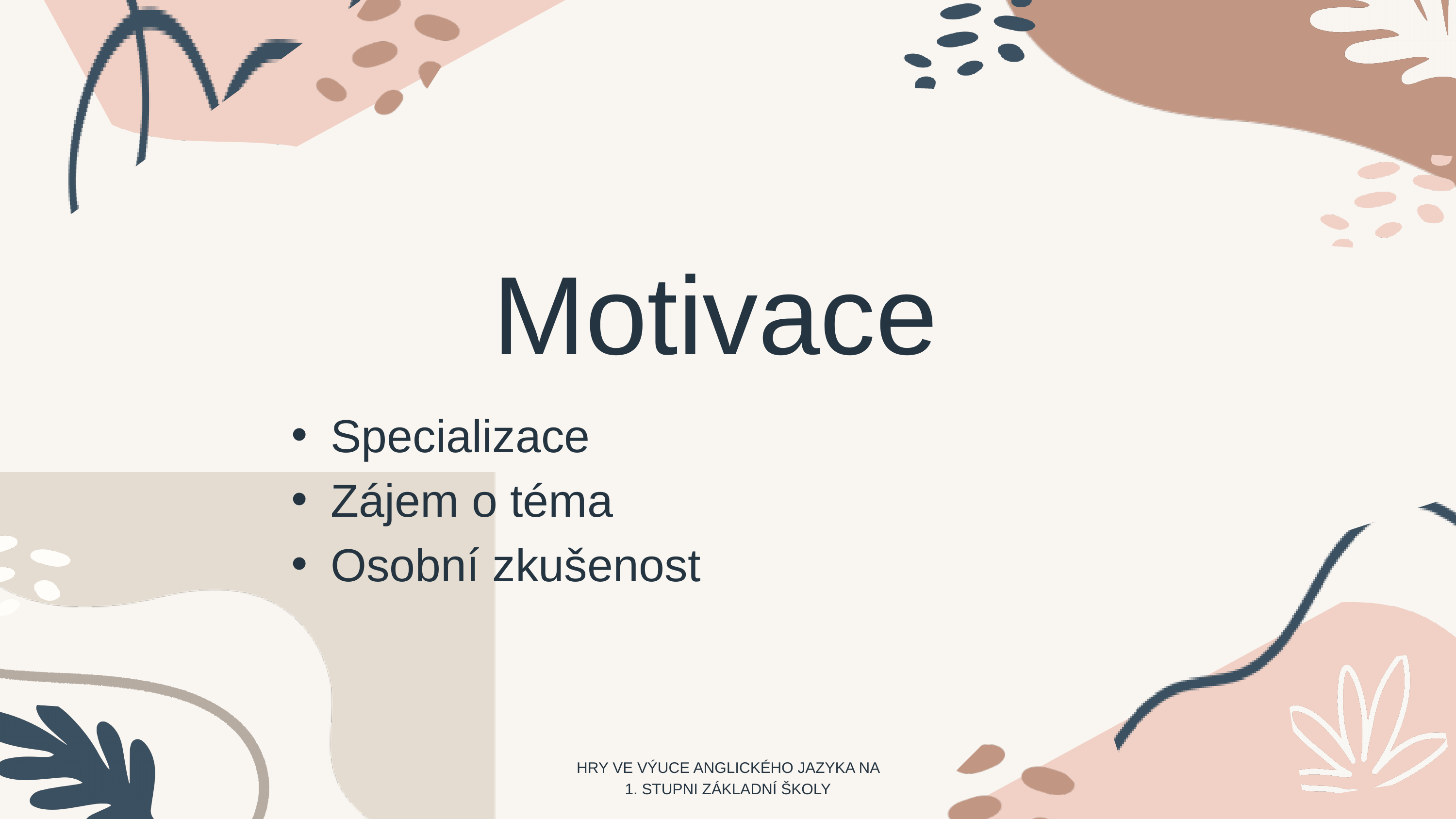

Motivace
Specializace
Zájem o téma
Osobní zkušenost

HRY VE VÝUCE ANGLICKÉHO JAZYKA NA 1. STUPNI ZÁKLADNÍ ŠKOLY